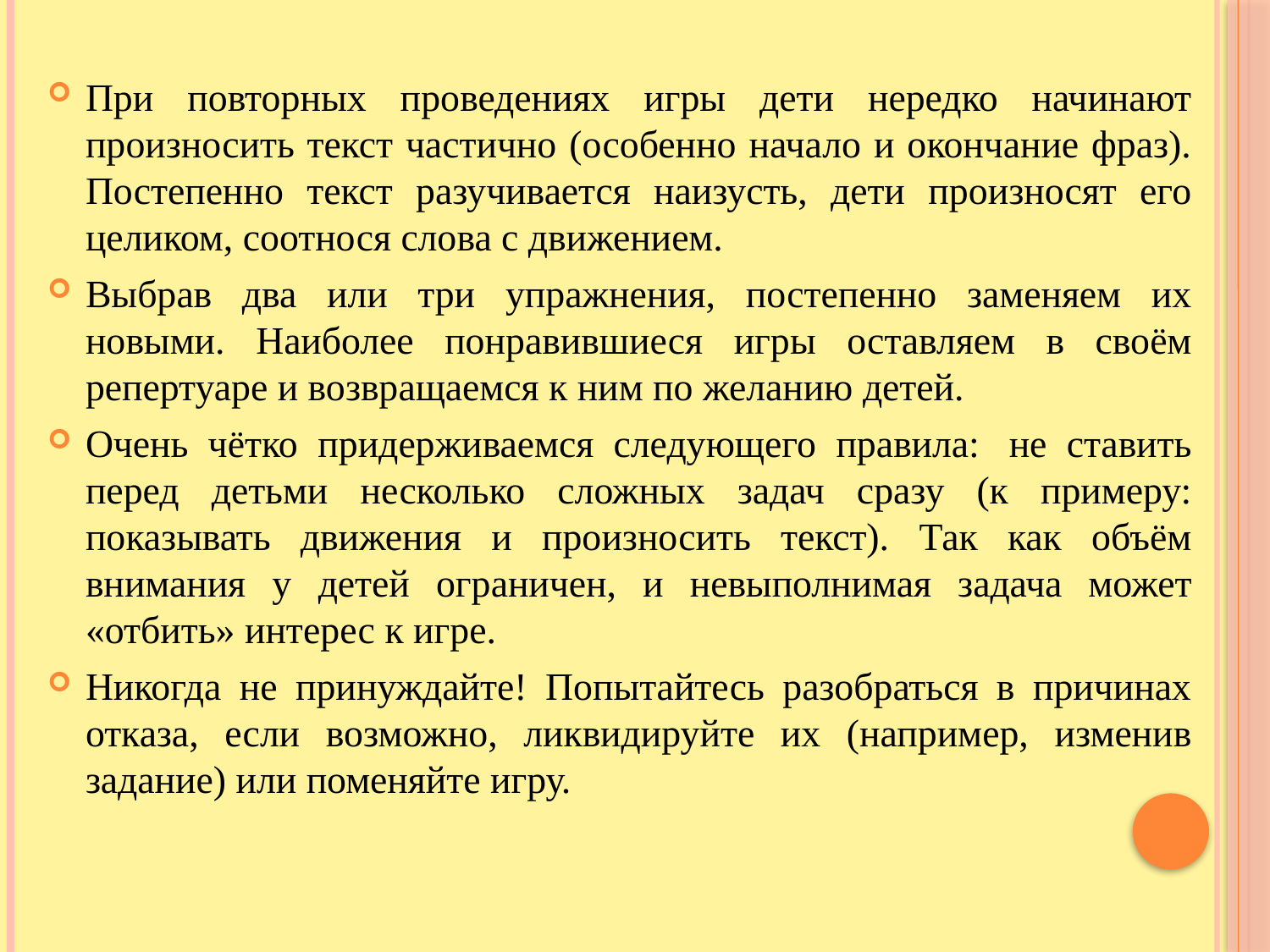

#
При повторных проведениях игры дети нередко начинают произносить текст частично (особенно начало и окончание фраз). Постепенно текст разучивается наизусть, дети произносят его целиком, соотнося слова с движением.
Выбрав два или три упражнения, постепенно заменяем их новыми. Наиболее понравившиеся игры оставляем в своём репертуаре и возвращаемся к ним по желанию детей.
Очень чётко придерживаемся следующего правила:  не ставить перед детьми несколько сложных задач сразу (к примеру: показывать движения и произносить текст). Так как объём внимания у детей ограничен, и невыполнимая задача может «отбить» интерес к игре.
Никогда не принуждайте! Попытайтесь разобраться в причинах отказа, если возможно, ликвидируйте их (например, изменив задание) или поменяйте игру.